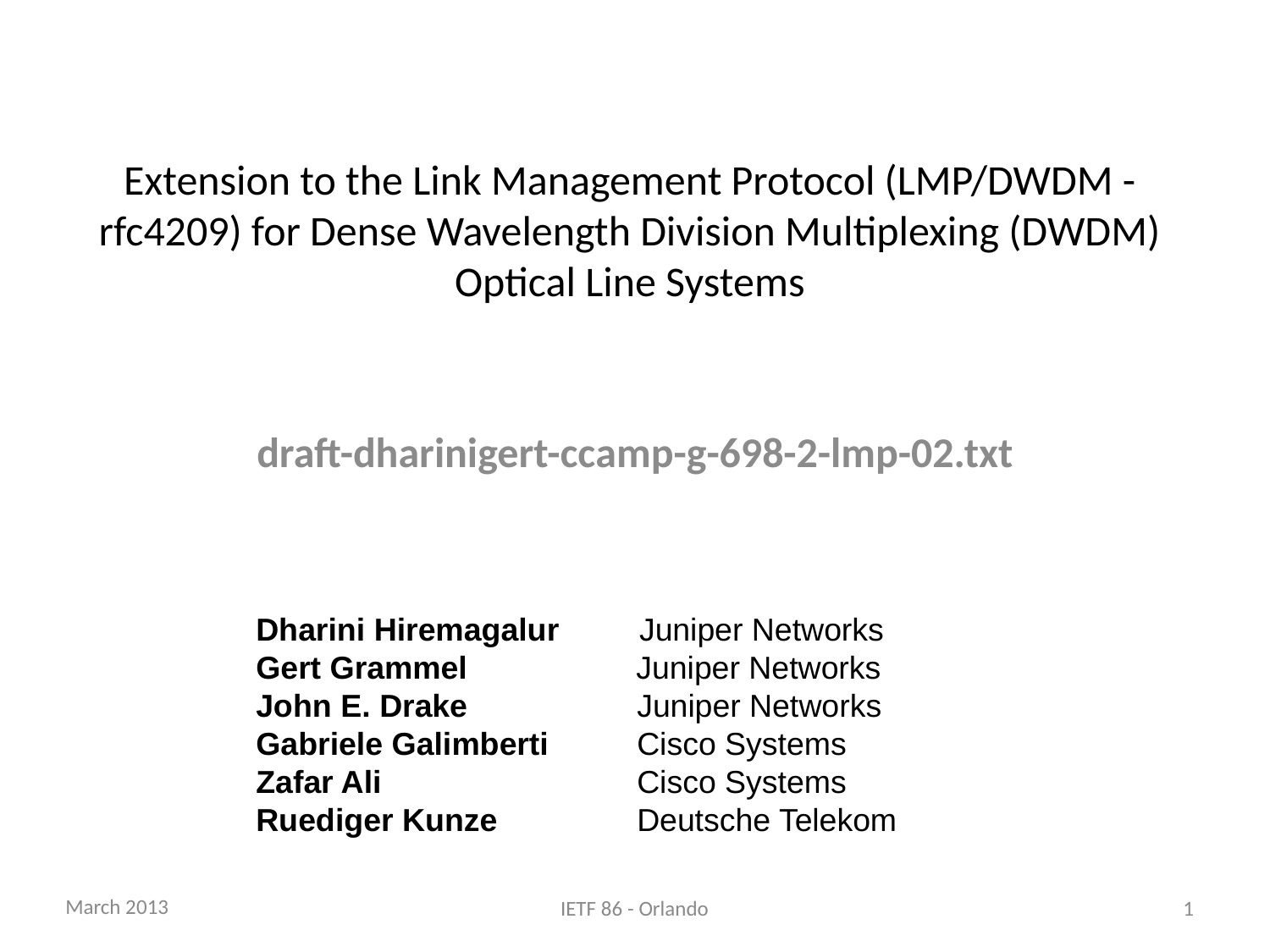

# Extension to the Link Management Protocol (LMP/DWDM -rfc4209) for Dense Wavelength Division Multiplexing (DWDM) Optical Line Systems

draft-dharinigert-ccamp-g-698-2-lmp-02.txt

Dharini Hiremagalur         Juniper Networks
Gert Grammel                   Juniper Networks
John E. Drake 		Juniper Networks
Gabriele Galimberti 	Cisco Systems
Zafar Ali 		Cisco Systems
Ruediger Kunze		Deutsche Telekom
March 2013
IETF 86 - Orlando
1